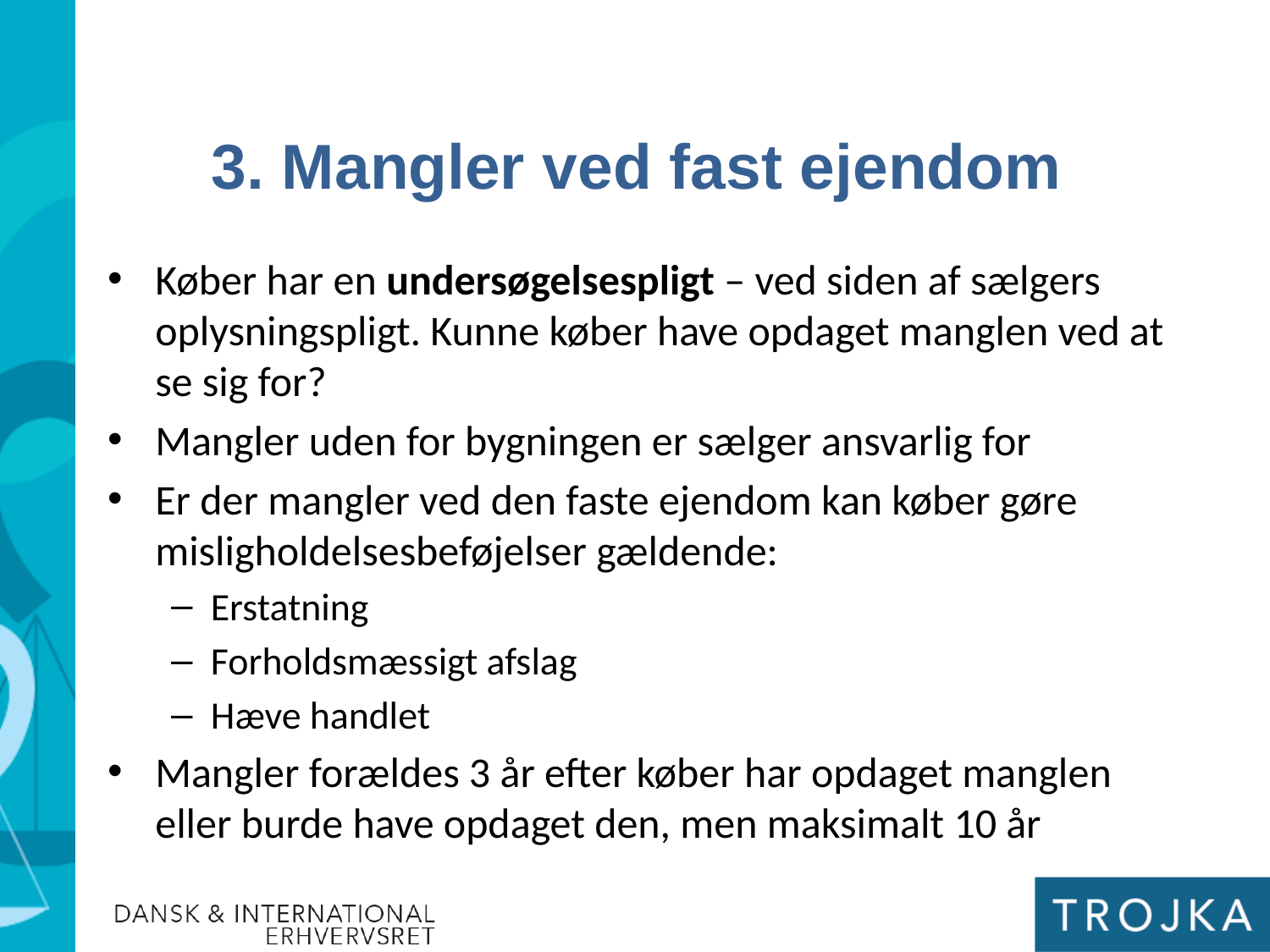

3. Mangler ved fast ejendom
Køber har en undersøgelsespligt – ved siden af sælgers oplysningspligt. Kunne køber have opdaget manglen ved at se sig for?
Mangler uden for bygningen er sælger ansvarlig for
Er der mangler ved den faste ejendom kan køber gøre misligholdelsesbeføjelser gældende:
Erstatning
Forholdsmæssigt afslag
Hæve handlet
Mangler forældes 3 år efter køber har opdaget manglen eller burde have opdaget den, men maksimalt 10 år